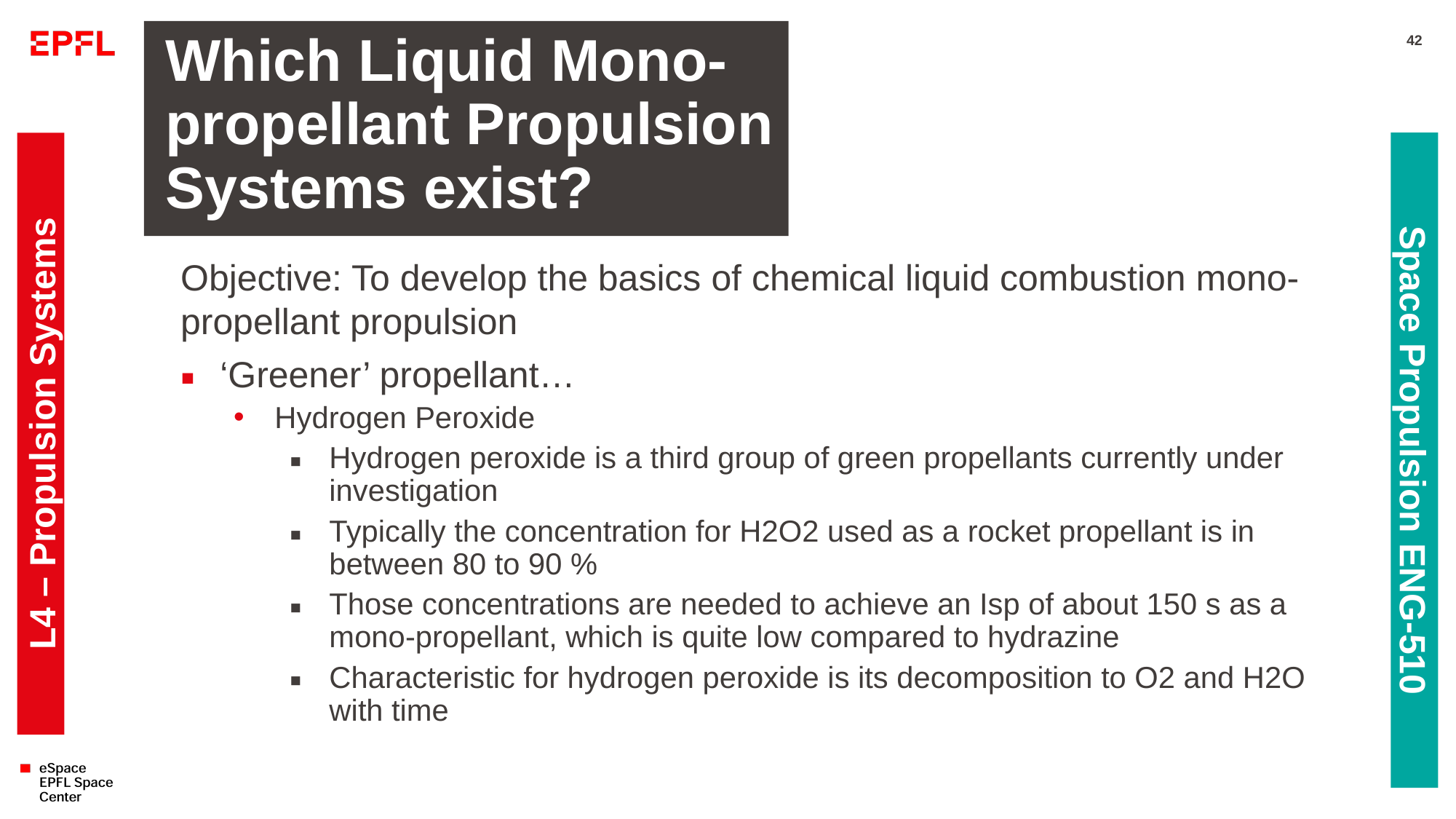

# Which Liquid Mono-propellant Propulsion Systems exist?
42
Objective: To develop the basics of chemical liquid combustion mono-propellant propulsion
‘Greener’ propellant…
Hydrogen Peroxide
Hydrogen peroxide is a third group of green propellants currently under investigation
Typically the concentration for H2O2 used as a rocket propellant is in between 80 to 90 %
Those concentrations are needed to achieve an Isp of about 150 s as a mono-propellant, which is quite low compared to hydrazine
Characteristic for hydrogen peroxide is its decomposition to O2 and H2O with time
L4 – Propulsion Systems
Space Propulsion ENG-510